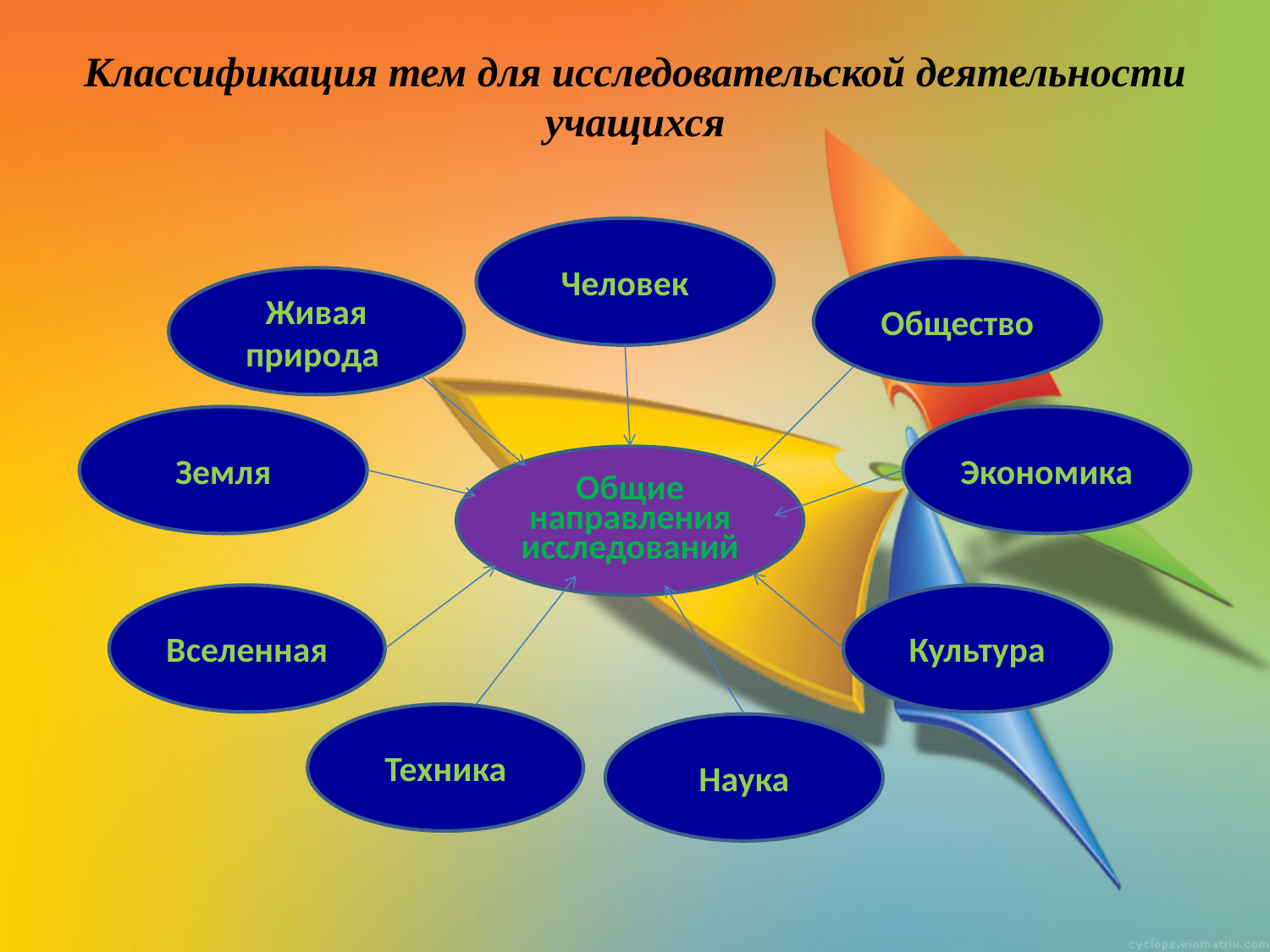

# Классификация тем для исследовательской деятельности учащихся
Человек

Общество
Живая природа
Земля
Экономика
Общие направления исследований
Вселенная
Культура
Техника
Наука